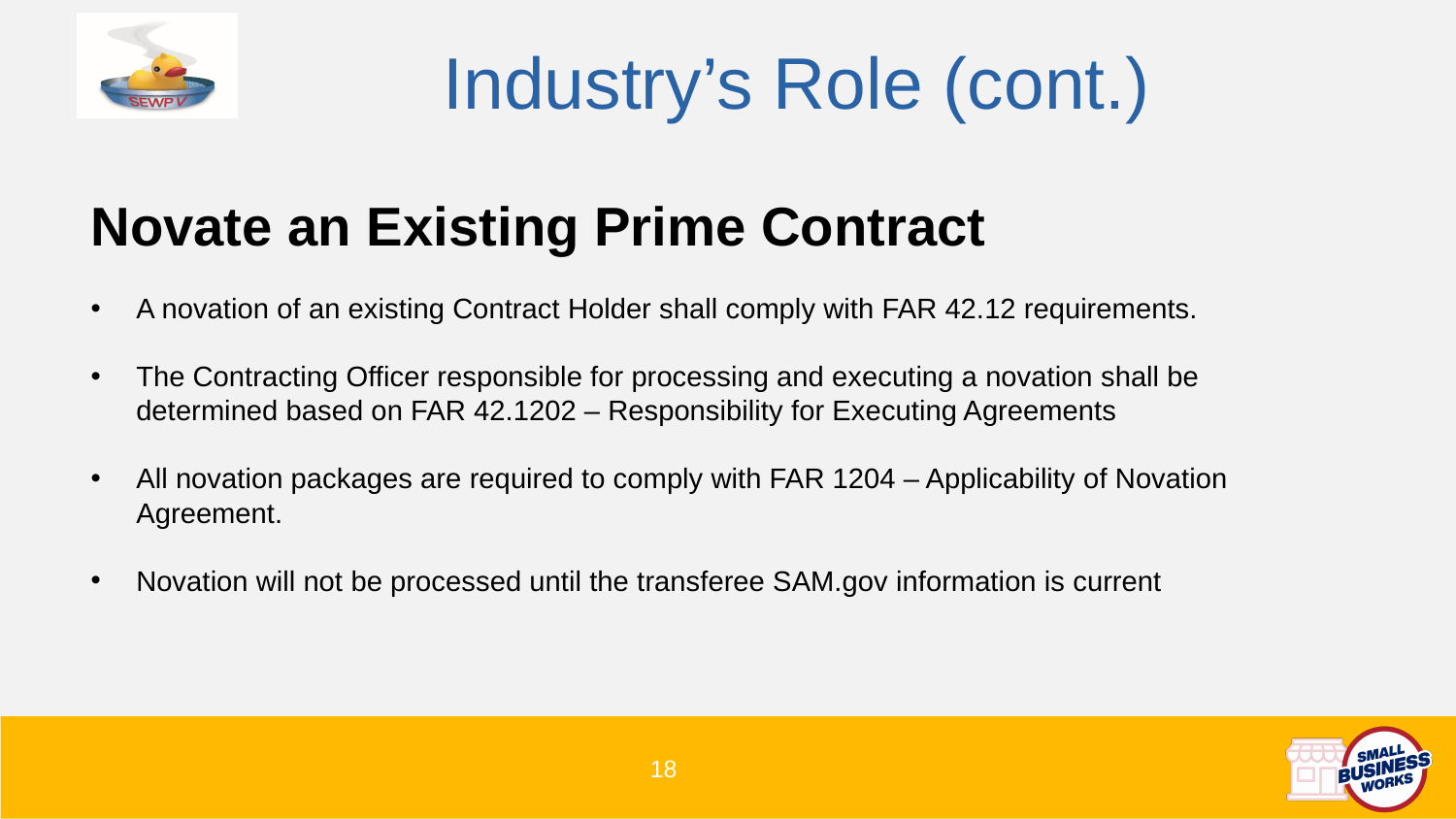

# Industry’s Role (cont.)

Novate an Existing Prime Contract

A novation of an existing Contract Holder shall comply with FAR 42.12 requirements.

The Contracting Officer responsible for processing and executing a novation shall be determined based on FAR 42.1202 – Responsibility for Executing Agreements

All novation packages are required to comply with FAR 1204 – Applicability of Novation Agreement.

Novation will not be processed until the transferee SAM.gov information is current

18